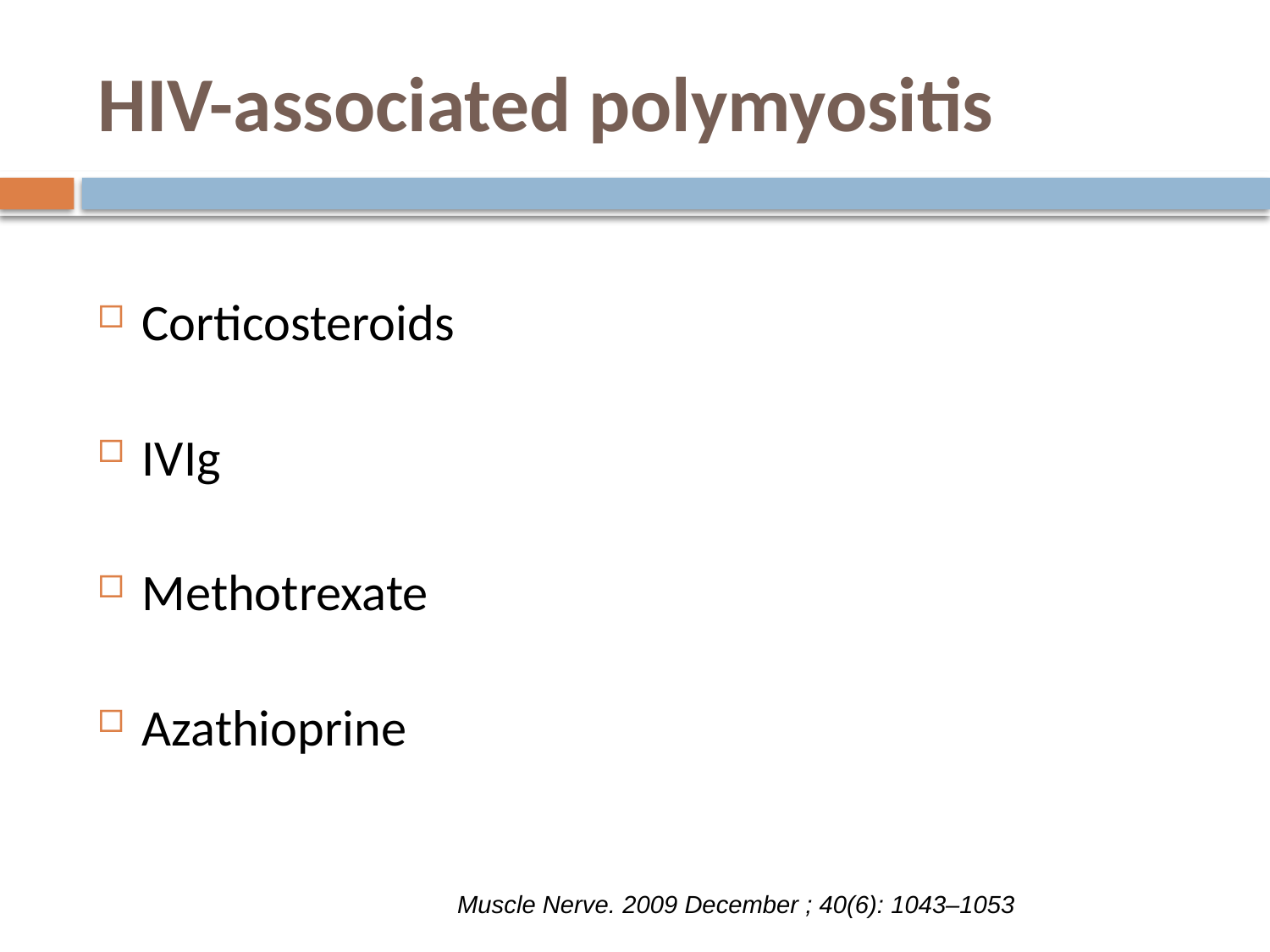

# HIV-associated polymyositis
Corticosteroids
IVIg
Methotrexate
Azathioprine
Muscle Nerve. 2009 December ; 40(6): 1043–1053